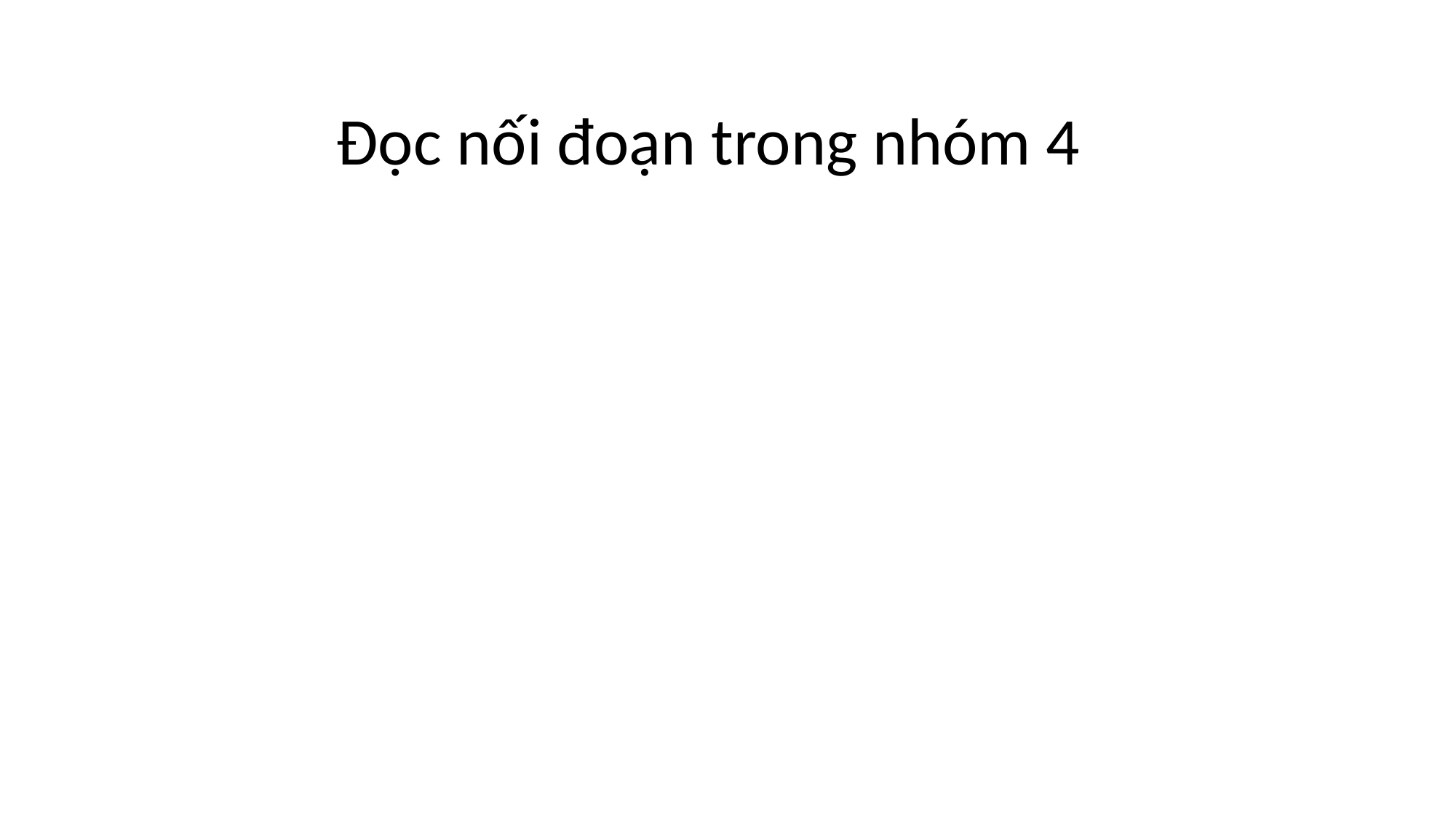

# Đọc nối đoạn trong nhóm 4